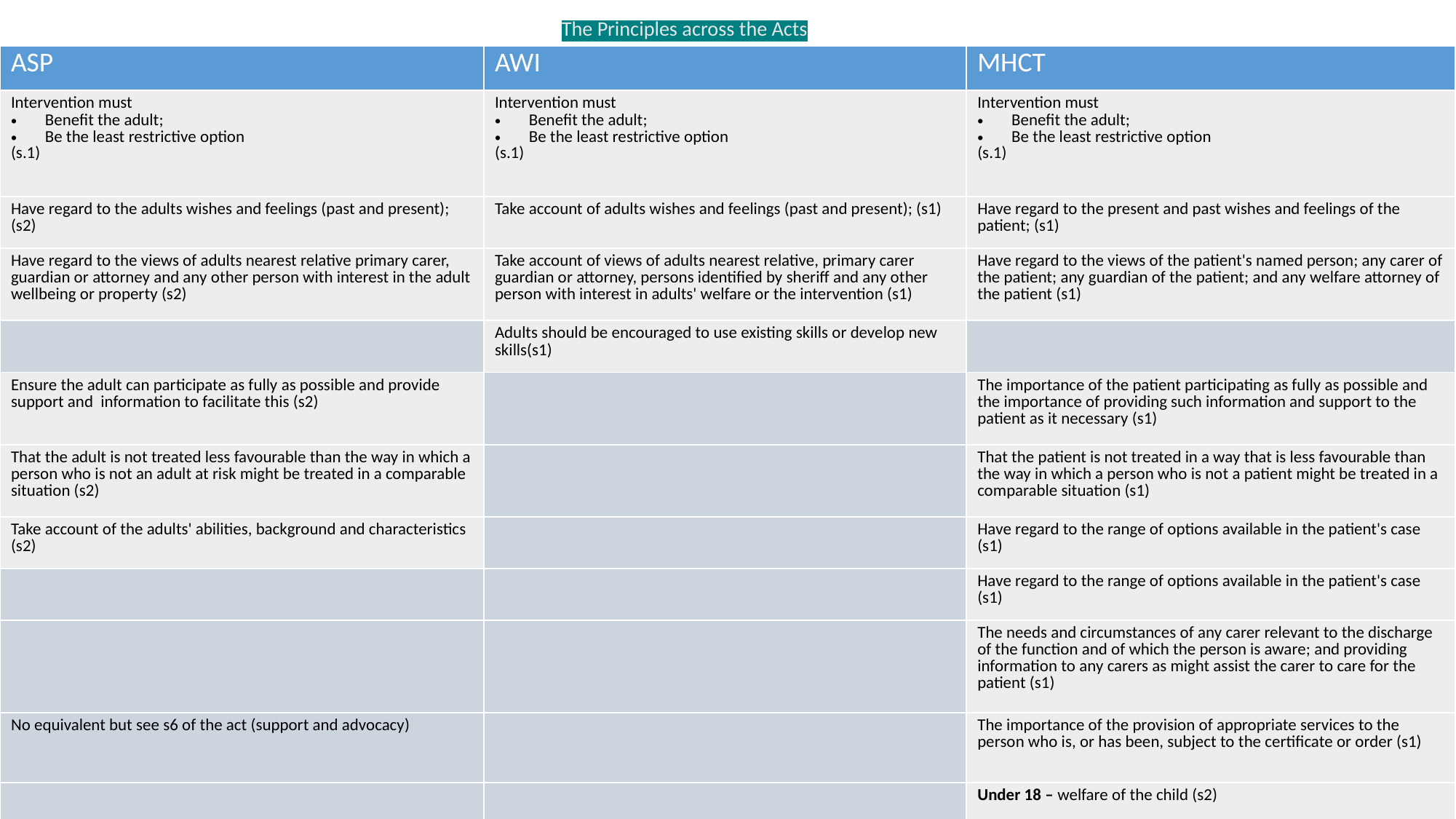

# The Principles across the Acts
| ASP | AWI | MHCT |
| --- | --- | --- |
| Intervention must Benefit the adult; Be the least restrictive option (s.1) | Intervention must Benefit the adult; Be the least restrictive option (s.1) | Intervention must Benefit the adult; Be the least restrictive option (s.1) |
| Have regard to the adults wishes and feelings (past and present); (s2) | Take account of adults wishes and feelings (past and present); (s1) | Have regard to the present and past wishes and feelings of the patient; (s1) |
| Have regard to the views of adults nearest relative primary carer, guardian or attorney and any other person with interest in the adult wellbeing or property (s2) | Take account of views of adults nearest relative, primary carer guardian or attorney, persons identified by sheriff and any other person with interest in adults' welfare or the intervention (s1) | Have regard to the views of the patient's named person; any carer of the patient; any guardian of the patient; and any welfare attorney of the patient (s1) |
|  | Adults should be encouraged to use existing skills or develop new skills(s1) |  |
| Ensure the adult can participate as fully as possible and provide support and information to facilitate this (s2) |  | The importance of the patient participating as fully as possible and the importance of providing such information and support to the patient as it necessary (s1) |
| That the adult is not treated less favourable than the way in which a person who is not an adult at risk might be treated in a comparable situation (s2) |  | That the patient is not treated in a way that is less favourable than the way in which a person who is not a patient might be treated in a comparable situation (s1) |
| Take account of the adults' abilities, background and characteristics (s2) |  | Have regard to the range of options available in the patient's case (s1) |
|  |  | Have regard to the range of options available in the patient's case (s1) |
|  |  | The needs and circumstances of any carer relevant to the discharge of the function and of which the person is aware; and providing information to any carers as might assist the carer to care for the patient (s1) |
| No equivalent but see s6 of the act (support and advocacy) |  | The importance of the provision of appropriate services to the person who is, or has been, subject to the certificate or order (s1) |
|  |  | Under 18 – welfare of the child (s2) |